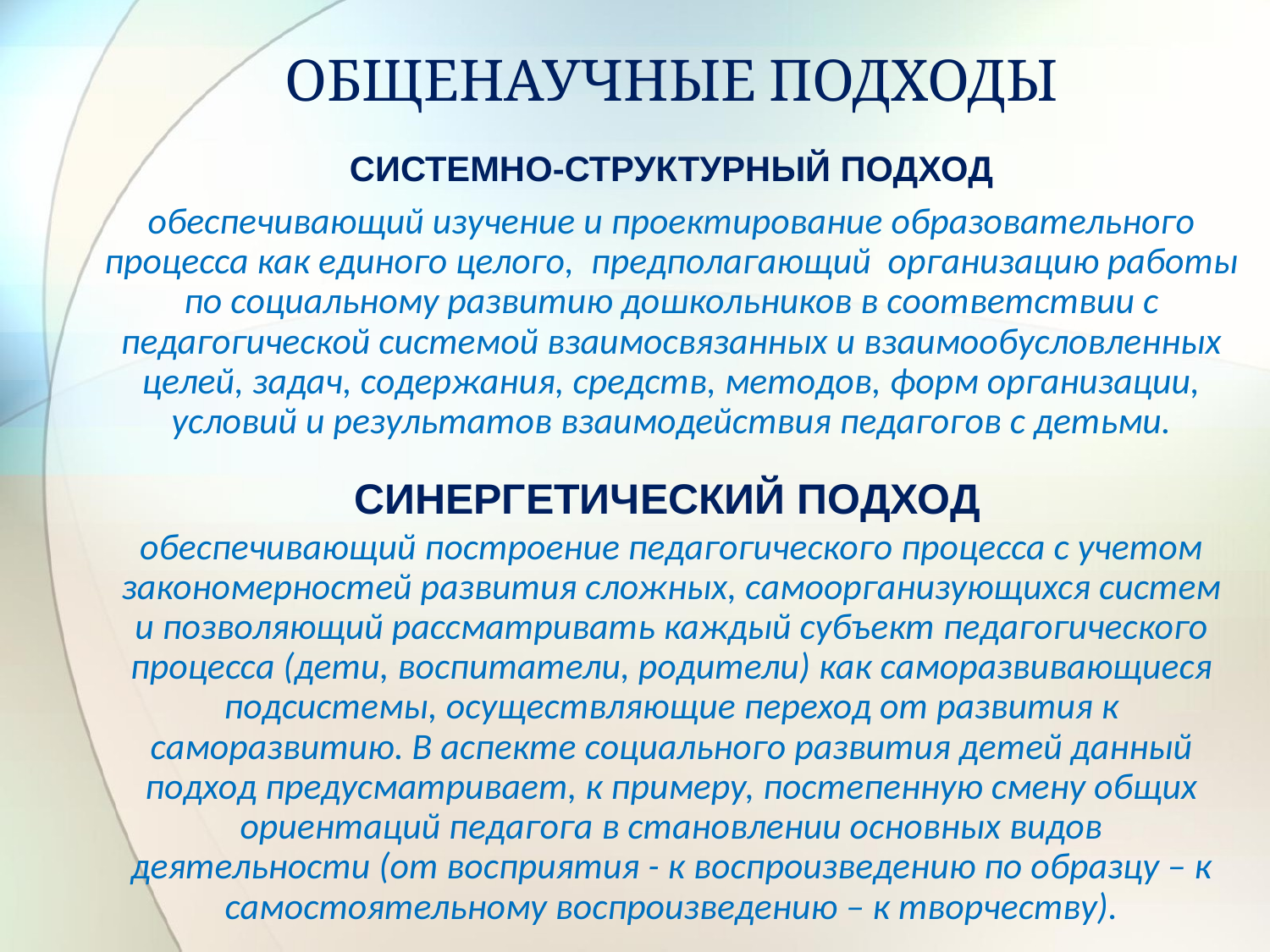

# ОБЩЕНАУЧНЫЕ ПОДХОДЫ
СИСТЕМНО-СТРУКТУРНЫЙ ПОДХОД
обеспечивающий изучение и проектирование образовательного процесса как единого целого,  предполагающий  организацию работы по социальному развитию дошкольников в соответствии с педагогической системой взаимосвязанных и взаимообусловленных целей, задач, содержания, средств, методов, форм организации, условий и результатов взаимодействия педагогов с детьми.
СИНЕРГЕТИЧЕСКИЙ ПОДХОД
обеспечивающий построение педагогического процесса с учетом закономерностей развития сложных, самоорганизующихся систем и позволяющий рассматривать каждый субъект педагогического процесса (дети, воспитатели, родители) как саморазвивающиеся подсистемы, осуществляющие переход от развития к саморазвитию. В аспекте социального развития детей данный подход предусматривает, к примеру, постепенную смену общих ориентаций педагога в становлении основных видов деятельности (от восприятия - к воспроизведению по образцу – к самостоятельному воспроизведению – к творчеству).